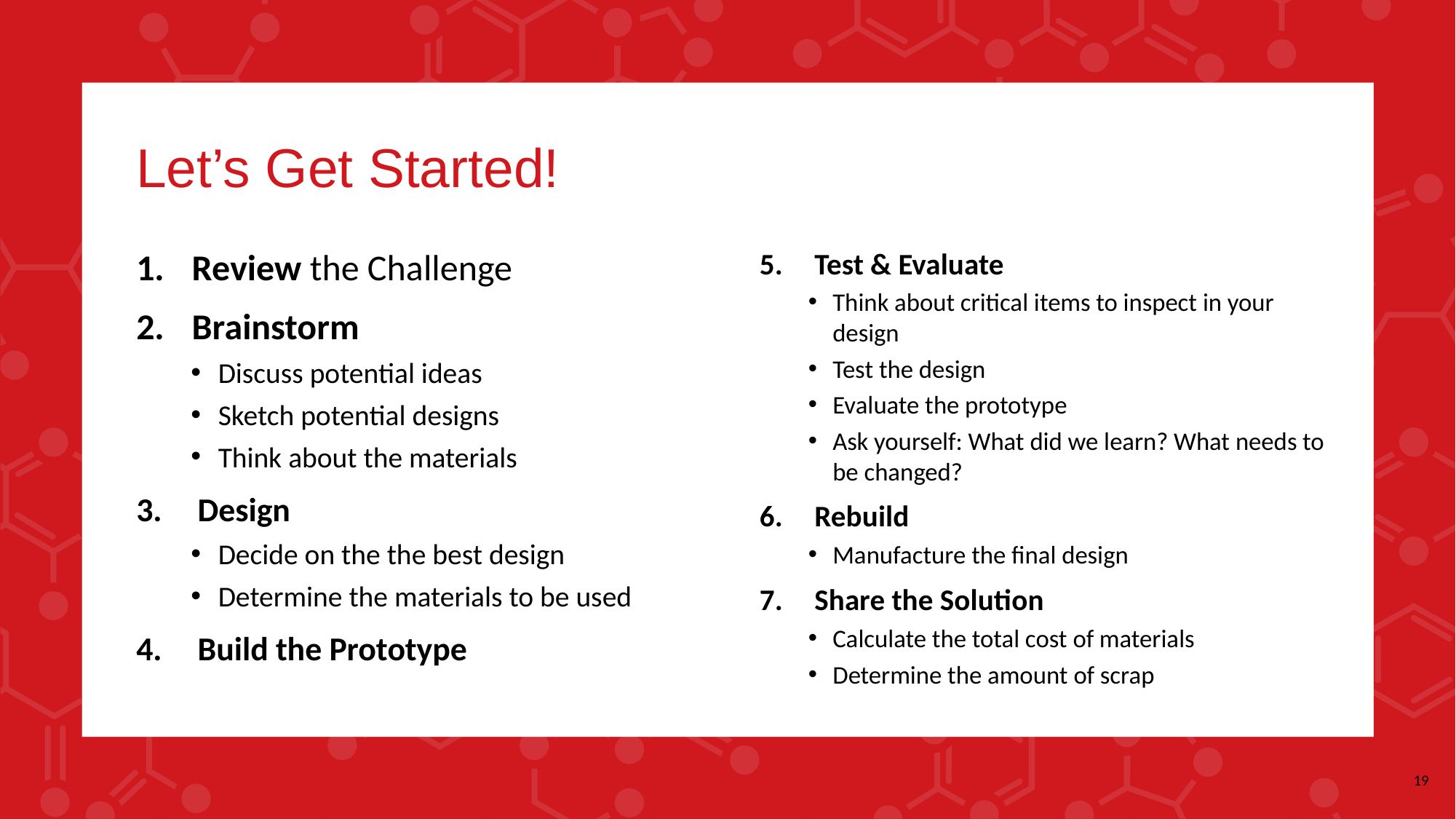

# Let’s Get Started!
Review the Challenge
Brainstorm
Discuss potential ideas
Sketch potential designs
Think about the materials
Design
Decide on the the best design
Determine the materials to be used
Build the Prototype
Test & Evaluate
Think about critical items to inspect in your design
Test the design
Evaluate the prototype
Ask yourself: What did we learn? What needs to be changed?
Rebuild
Manufacture the final design
Share the Solution
Calculate the total cost of materials
Determine the amount of scrap